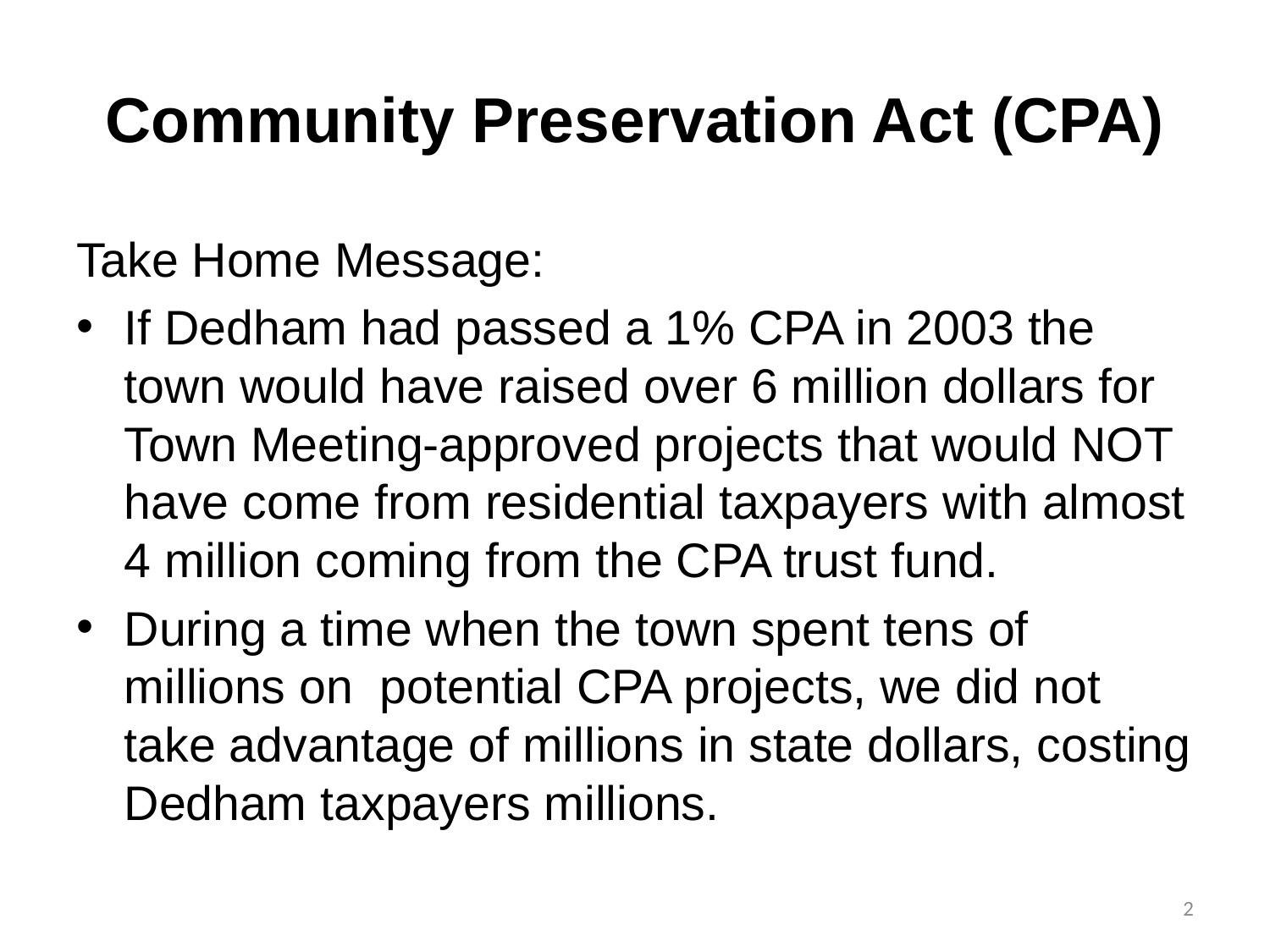

# Community Preservation Act (CPA)
Take Home Message:
If Dedham had passed a 1% CPA in 2003 the town would have raised over 6 million dollars for Town Meeting-approved projects that would NOT have come from residential taxpayers with almost 4 million coming from the CPA trust fund.
During a time when the town spent tens of millions on  potential CPA projects, we did not take advantage of millions in state dollars, costing Dedham taxpayers millions.
2